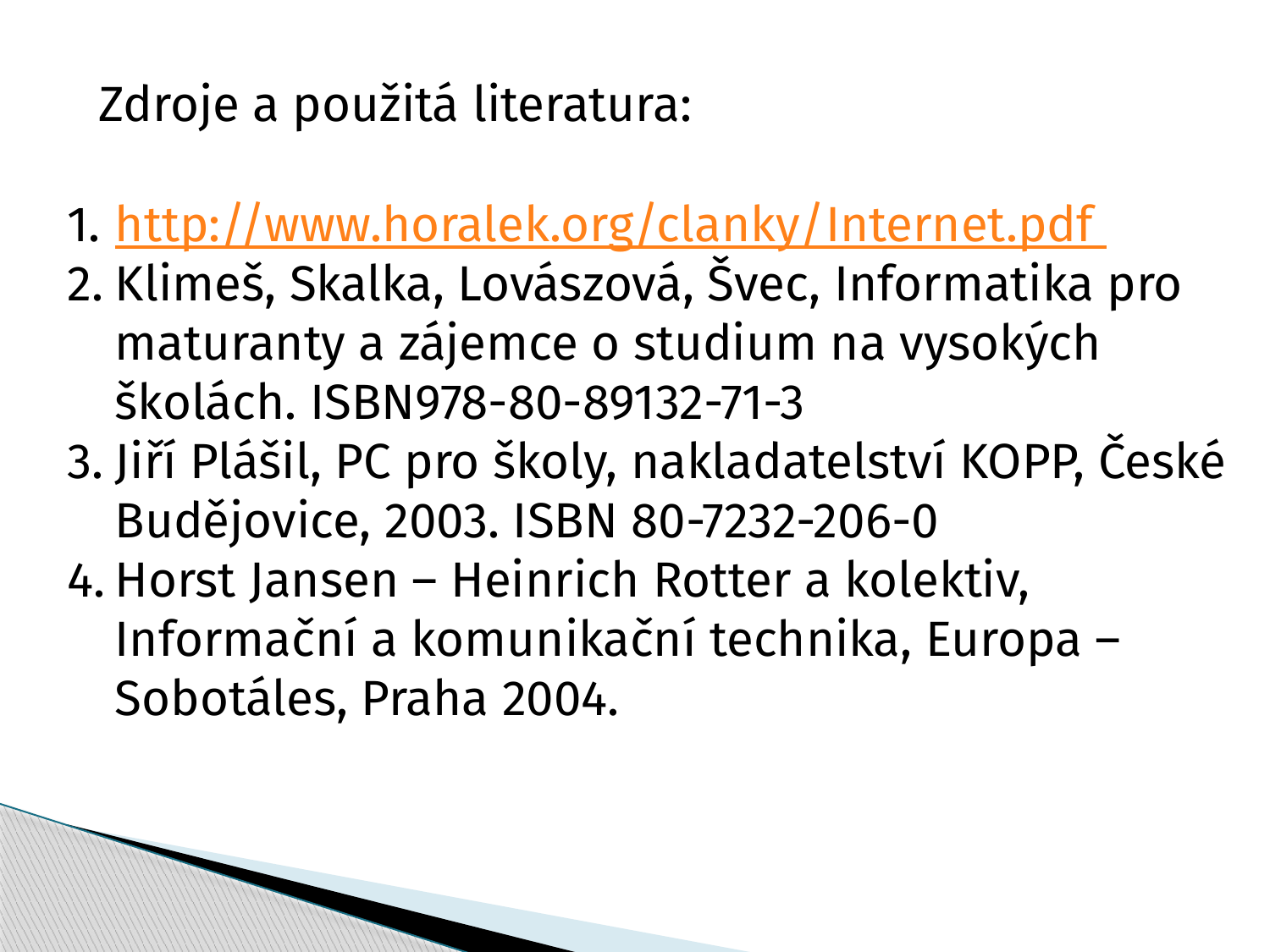

Zdroje a použitá literatura:
http://www.horalek.org/clanky/Internet.pdf
Klimeš, Skalka, Lovászová, Švec, Informatika pro maturanty a zájemce o studium na vysokých školách. ISBN978-80-89132-71-3
Jiří Plášil, PC pro školy, nakladatelství KOPP, České Budějovice, 2003. ISBN 80-7232-206-0
Horst Jansen – Heinrich Rotter a kolektiv, Informační a komunikační technika, Europa – Sobotáles, Praha 2004.